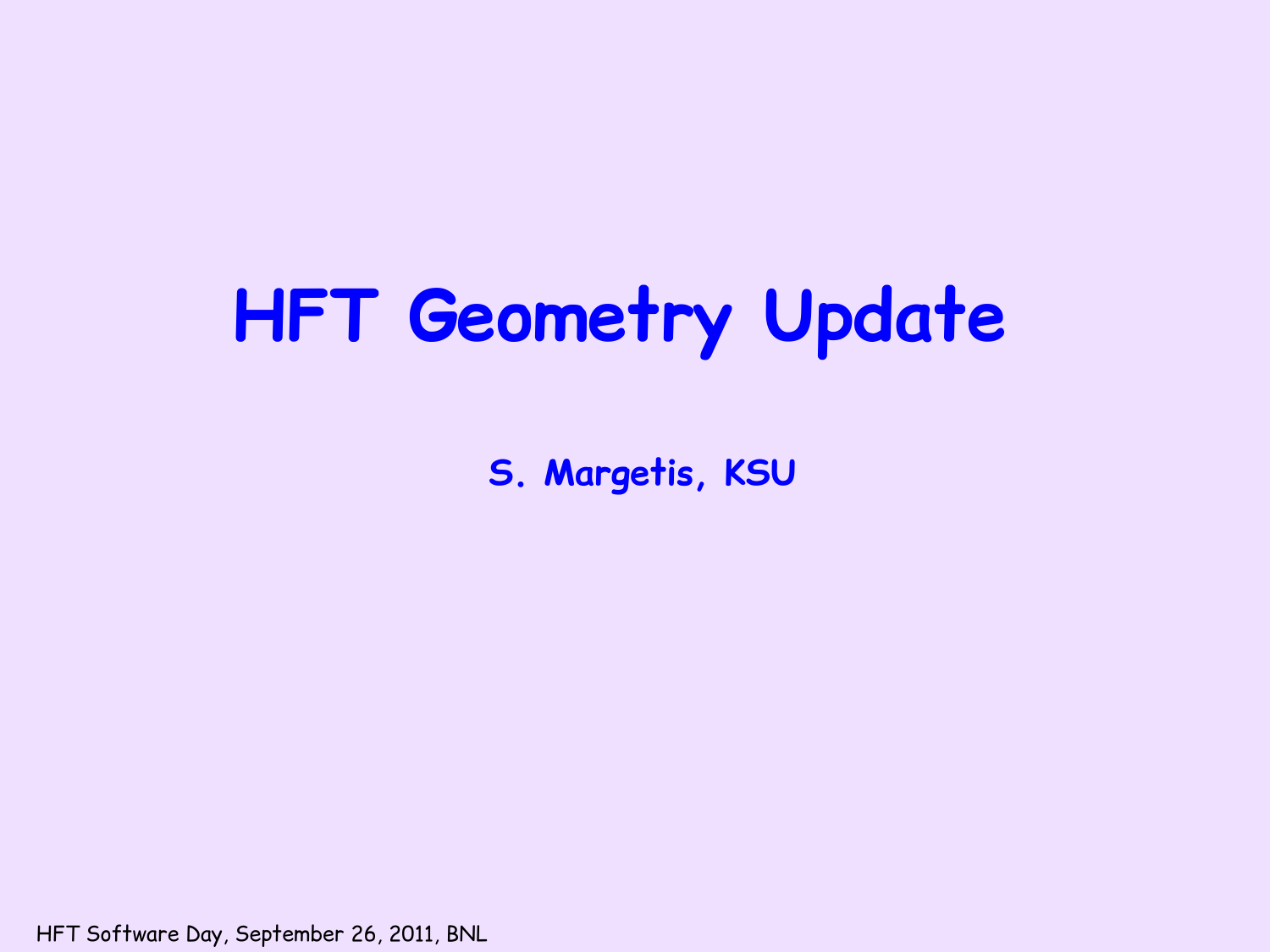

# HFT Geometry Update
 S. Margetis, KSU
HFT Software Day, September 26, 2011, BNL